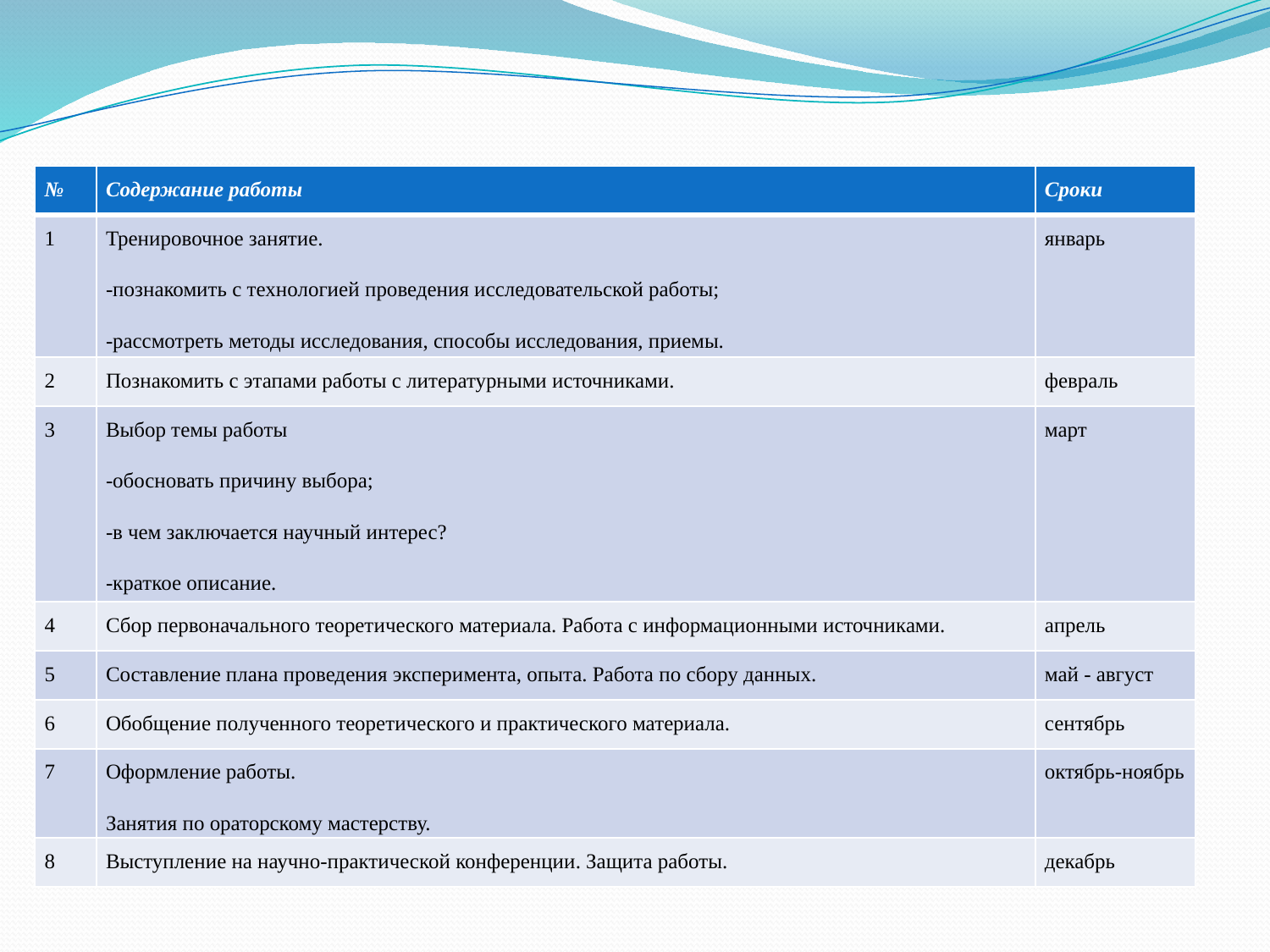

# четвертый этап План проведения консультаций для подготовки к научно-практической конференции учащихся начальных классов «Учимся учиться».
| № | Содержание работы | Сроки |
| --- | --- | --- |
| 1 | Тренировочное занятие. -познакомить с технологией проведения исследовательской работы; -рассмотреть методы исследования, способы исследования, приемы. | январь |
| 2 | Познакомить с этапами работы с литературными источниками. | февраль |
| 3 | Выбор темы работы -обосновать причину выбора; -в чем заключается научный интерес? -краткое описание. | март |
| 4 | Сбор первоначального теоретического материала. Работа с информационными источниками. | апрель |
| 5 | Составление плана проведения эксперимента, опыта. Работа по сбору данных. | май - август |
| 6 | Обобщение полученного теоретического и практического материала. | сентябрь |
| 7 | Оформление работы. Занятия по ораторскому мастерству. | октябрь-ноябрь |
| 8 | Выступление на научно-практической конференции. Защита работы. | декабрь |